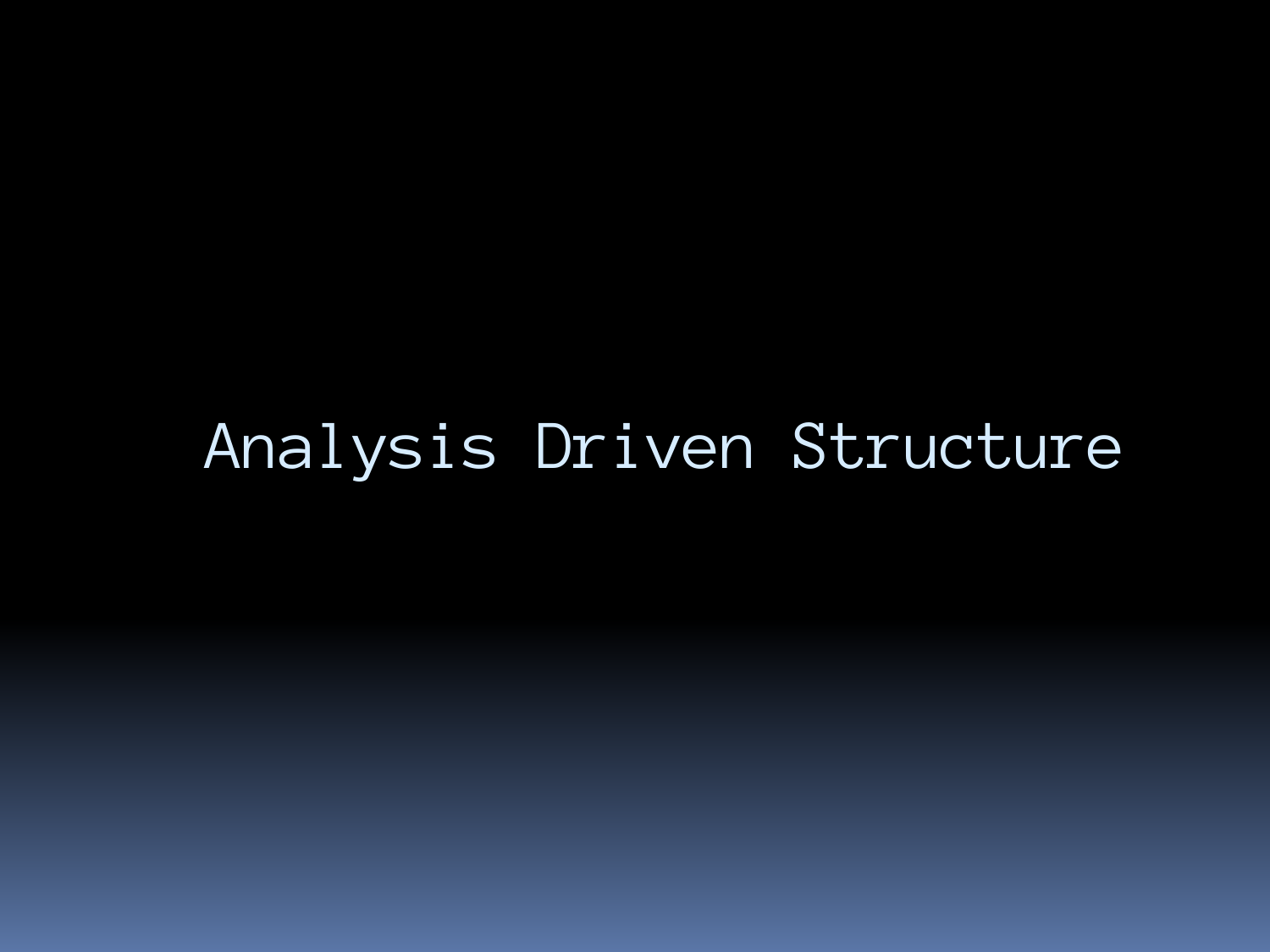

# Analysis Driven Structure
Program Structure
32